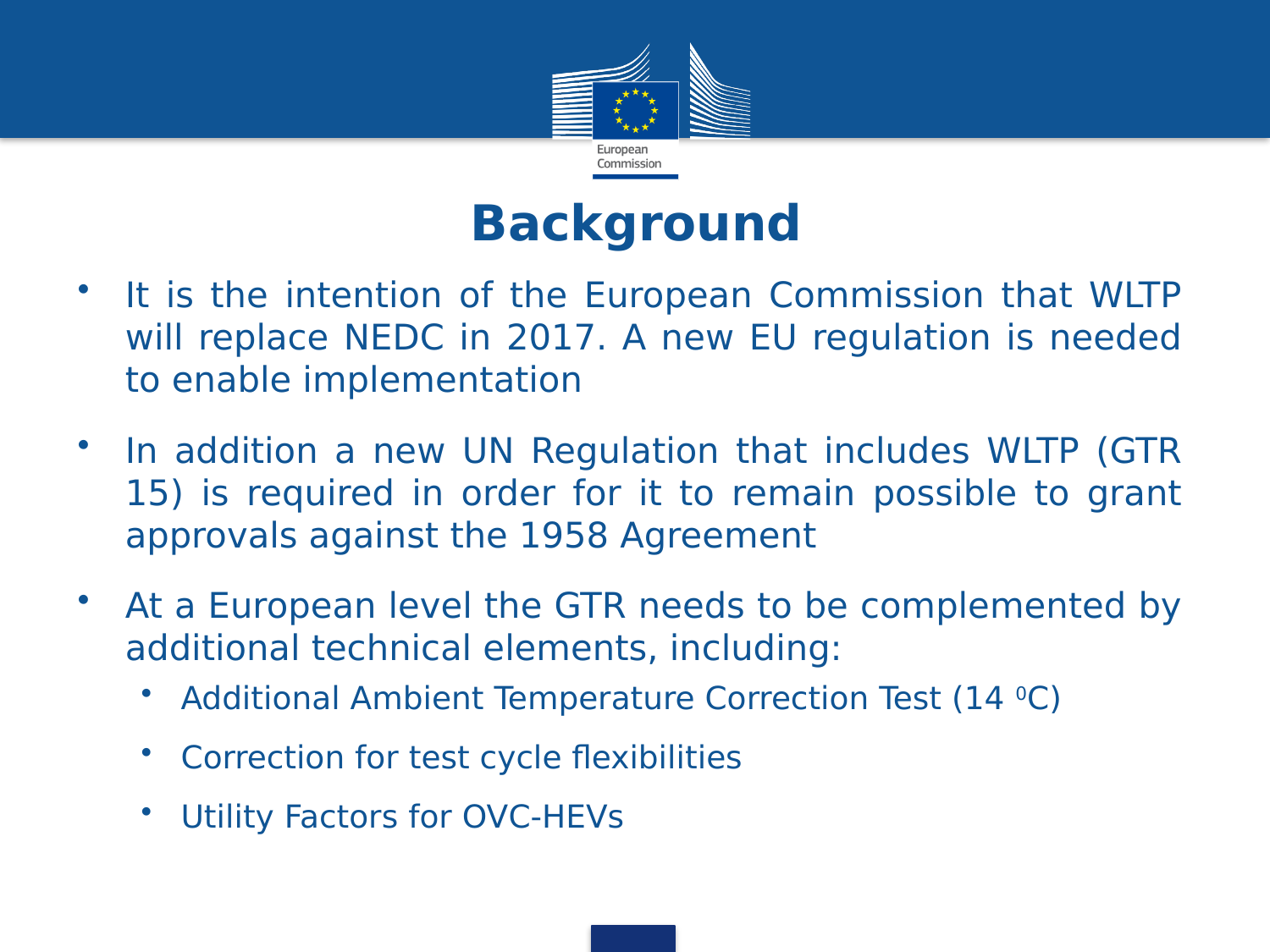

# Background
It is the intention of the European Commission that WLTP will replace NEDC in 2017. A new EU regulation is needed to enable implementation
In addition a new UN Regulation that includes WLTP (GTR 15) is required in order for it to remain possible to grant approvals against the 1958 Agreement
At a European level the GTR needs to be complemented by additional technical elements, including:
Additional Ambient Temperature Correction Test (14 0C)
Correction for test cycle flexibilities
Utility Factors for OVC-HEVs